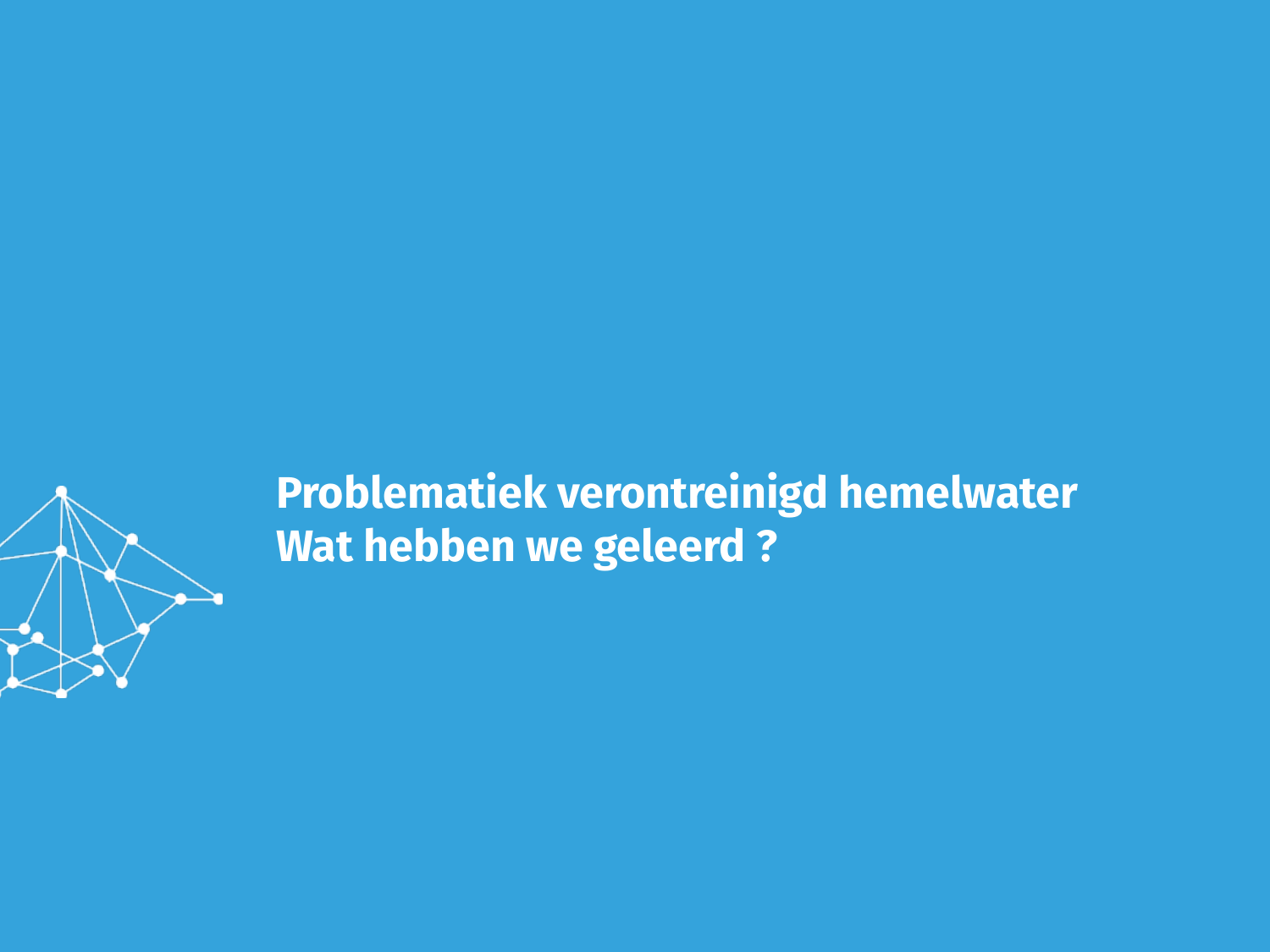

# Problematiek verontreinigd hemelwater Wat hebben we geleerd ?